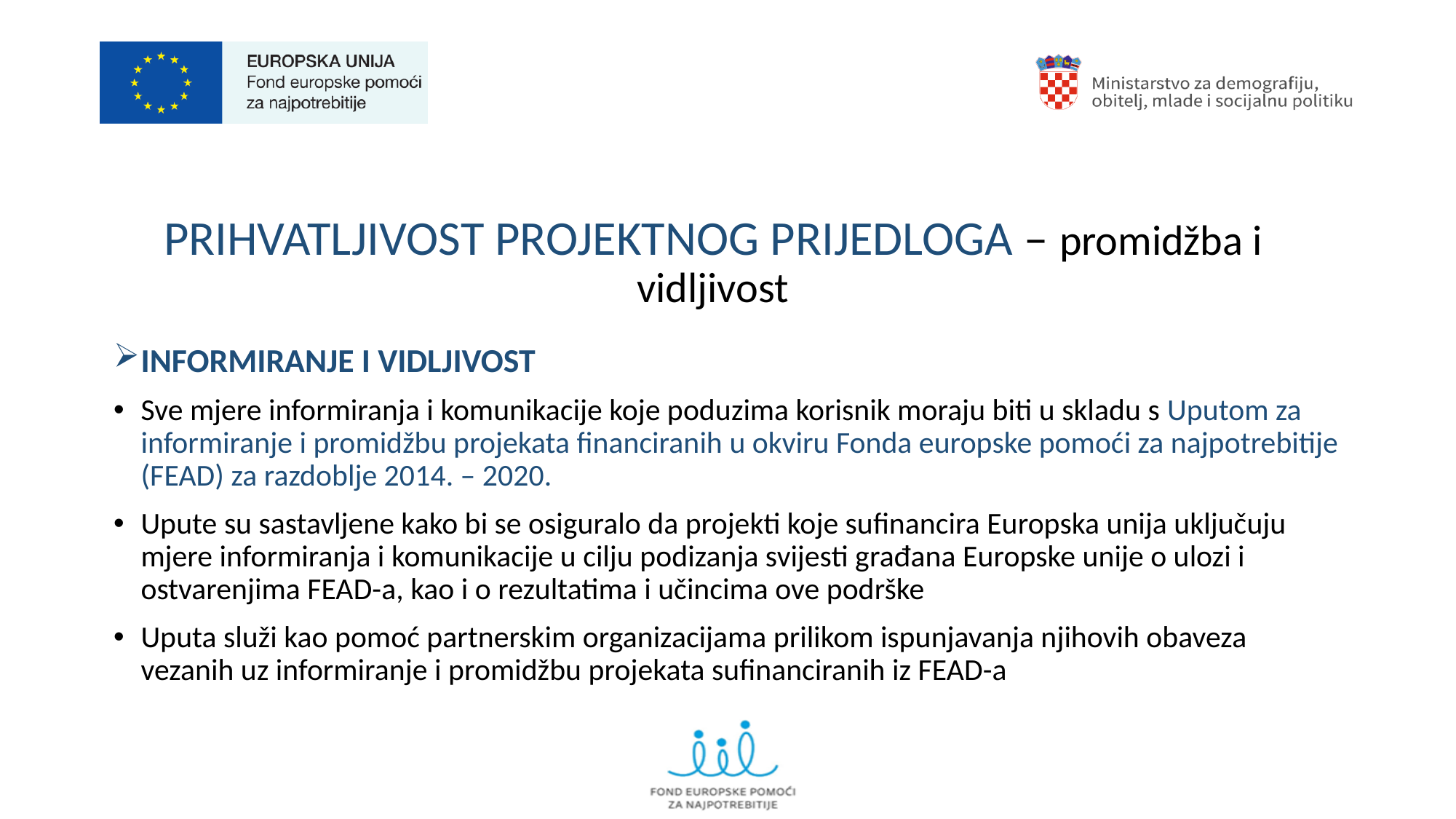

PRIHVATLJIVOST PROJEKTNOG PRIJEDLOGA – promidžba i vidljivost
INFORMIRANJE I VIDLJIVOST
Sve mjere informiranja i komunikacije koje poduzima korisnik moraju biti u skladu s Uputom za informiranje i promidžbu projekata financiranih u okviru Fonda europske pomoći za najpotrebitije (FEAD) za razdoblje 2014. – 2020.
Upute su sastavljene kako bi se osiguralo da projekti koje sufinancira Europska unija uključuju mjere informiranja i komunikacije u cilju podizanja svijesti građana Europske unije o ulozi i ostvarenjima FEAD-a, kao i o rezultatima i učincima ove podrške
Uputa služi kao pomoć partnerskim organizacijama prilikom ispunjavanja njihovih obaveza vezanih uz informiranje i promidžbu projekata sufinanciranih iz FEAD-a